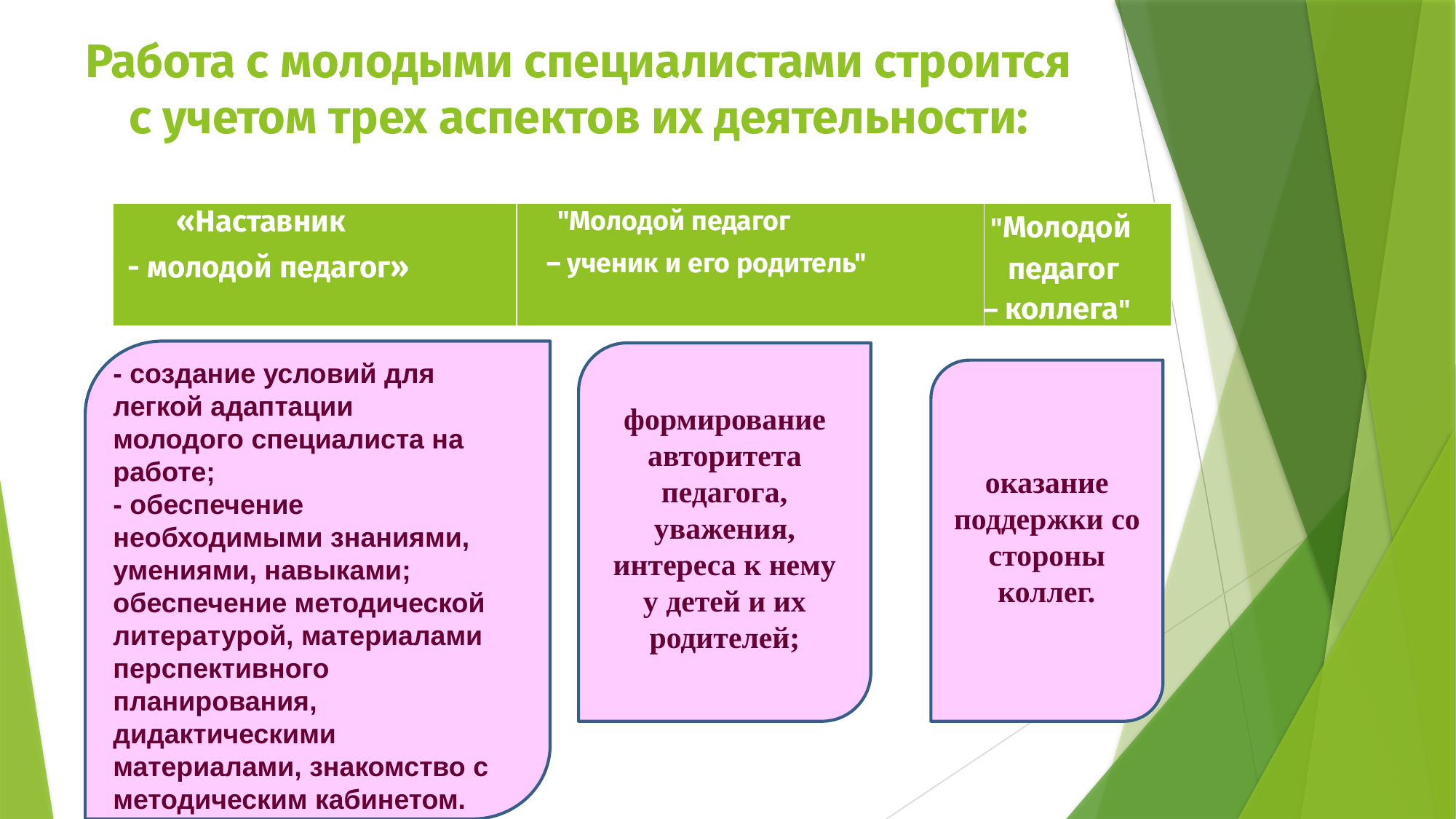

# Работа с молодыми специалистами строится с учетом трех аспектов их деятельности:
| «Наставник - молодой педагог» | "Молодой педагог – ученик и его родитель" | "Молодой педагог – коллега" |
| --- | --- | --- |

формирование
авторитета
оказание
педагога,
поддержки со
уважения,
стороны
интереса к нему
коллег.
у детей и их
родителей;
- создание условий для легкой адаптации молодого специалиста на работе;
- обеспечение необходимыми знаниями, умениями, навыками; обеспечение методической литературой, материалами перспективного планирования, дидактическими материалами, знакомство с методическим кабинетом.